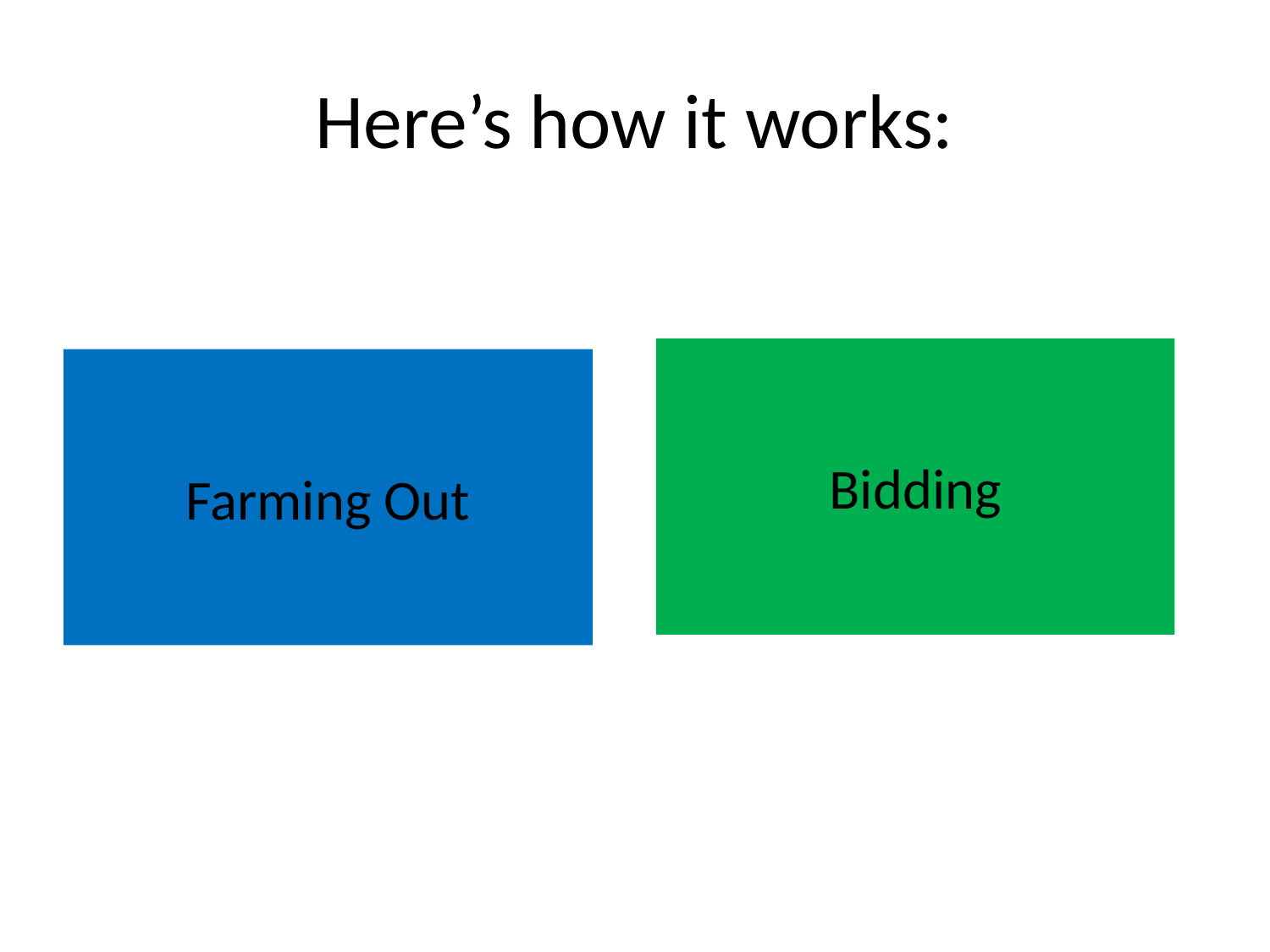

# Here’s how it works:
Bidding
Farming Out